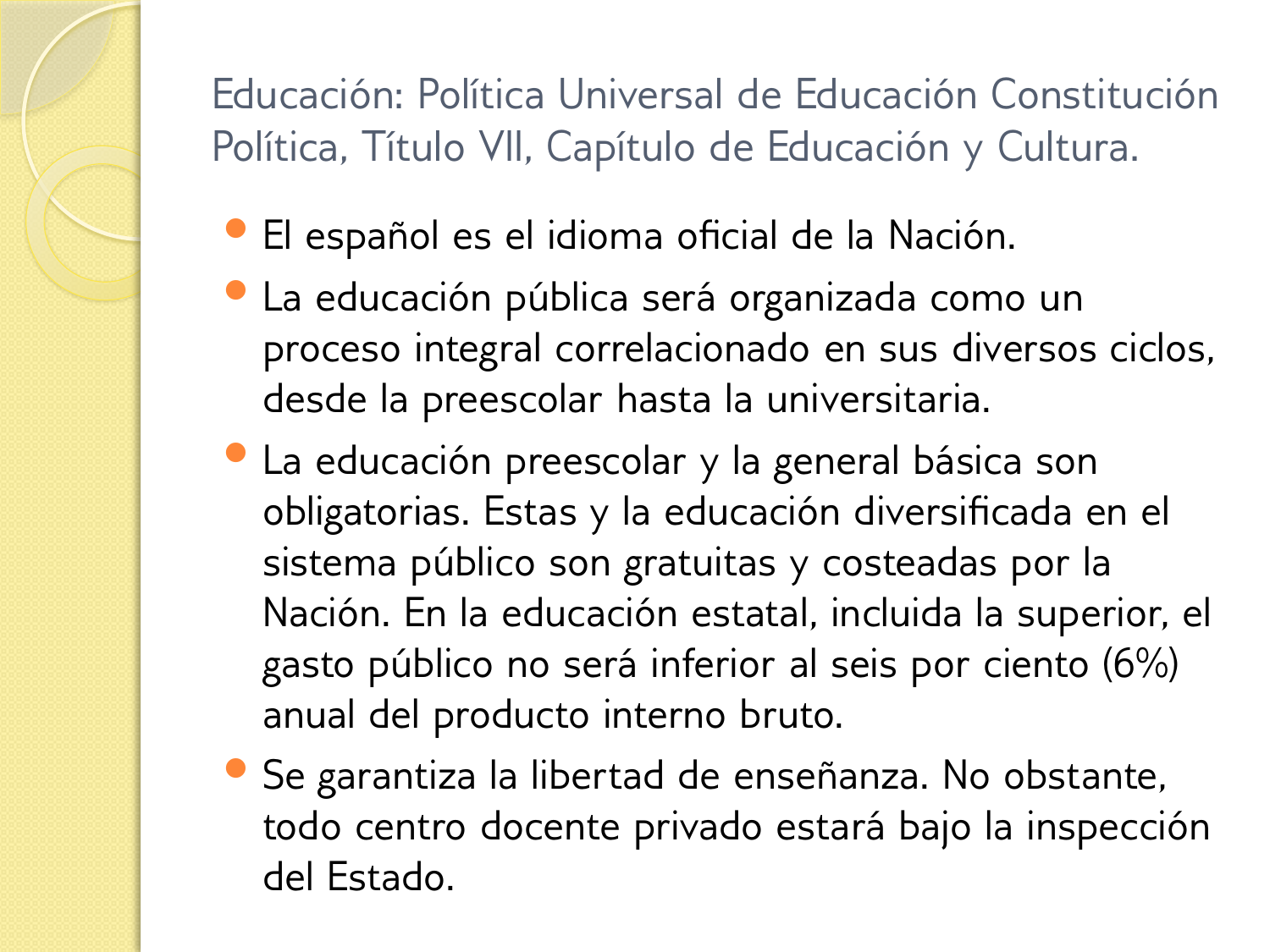

# Educación: Política Universal de Educación Constitución Política, Título VII, Capítulo de Educación y Cultura.
El español es el idioma oficial de la Nación.
La educación pública será organizada como un proceso integral correlacionado en sus diversos ciclos, desde la preescolar hasta la universitaria.
La educación preescolar y la general básica son obligatorias. Estas y la educación diversificada en el sistema público son gratuitas y costeadas por la Nación. En la educación estatal, incluida la superior, el gasto público no será inferior al seis por ciento (6%) anual del producto interno bruto.
Se garantiza la libertad de enseñanza. No obstante, todo centro docente privado estará bajo la inspección del Estado.